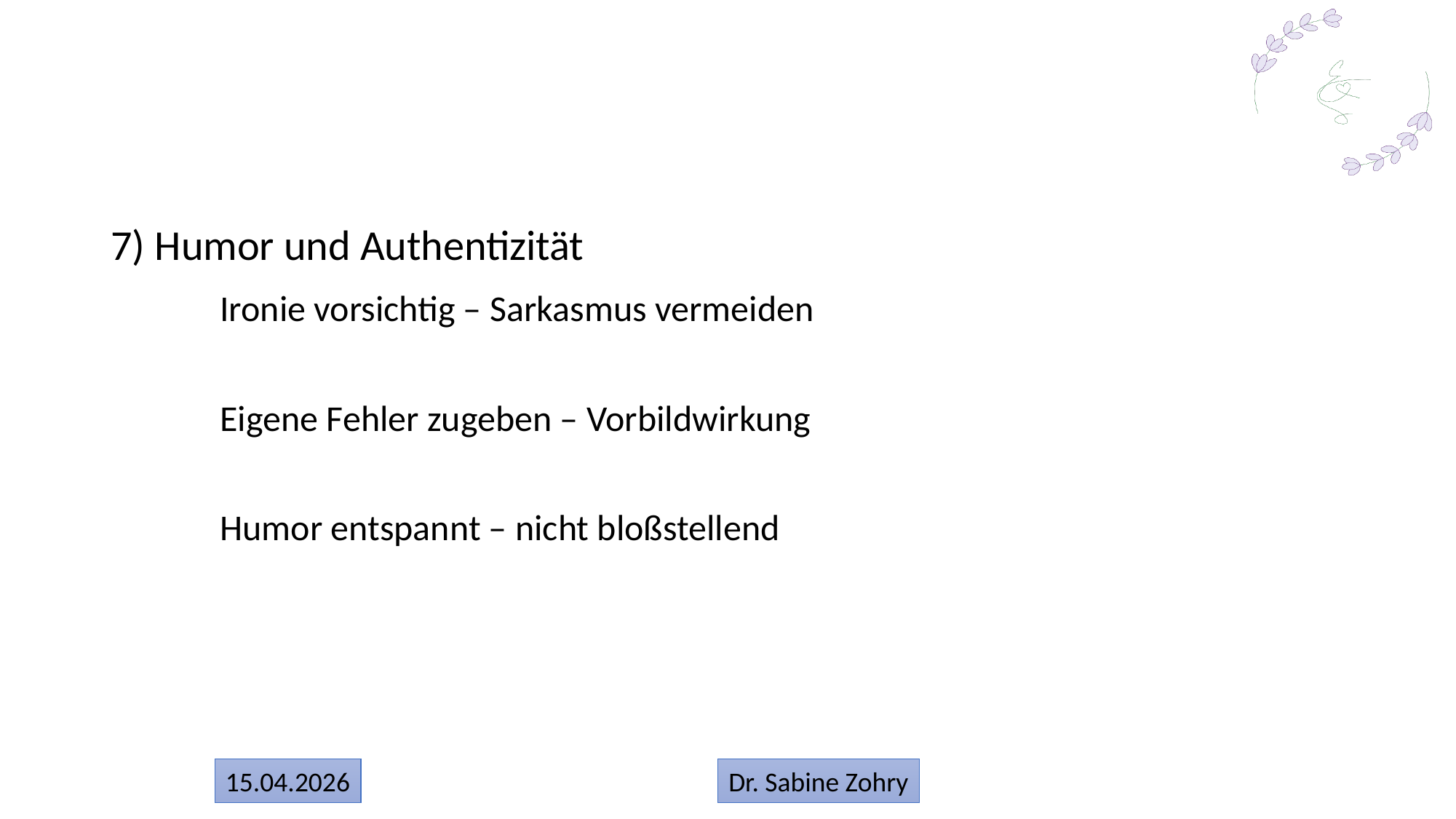

#
7) Humor und Authentizität
	Ironie vorsichtig – Sarkasmus vermeiden

	Eigene Fehler zugeben – Vorbildwirkung

	Humor entspannt – nicht bloßstellend